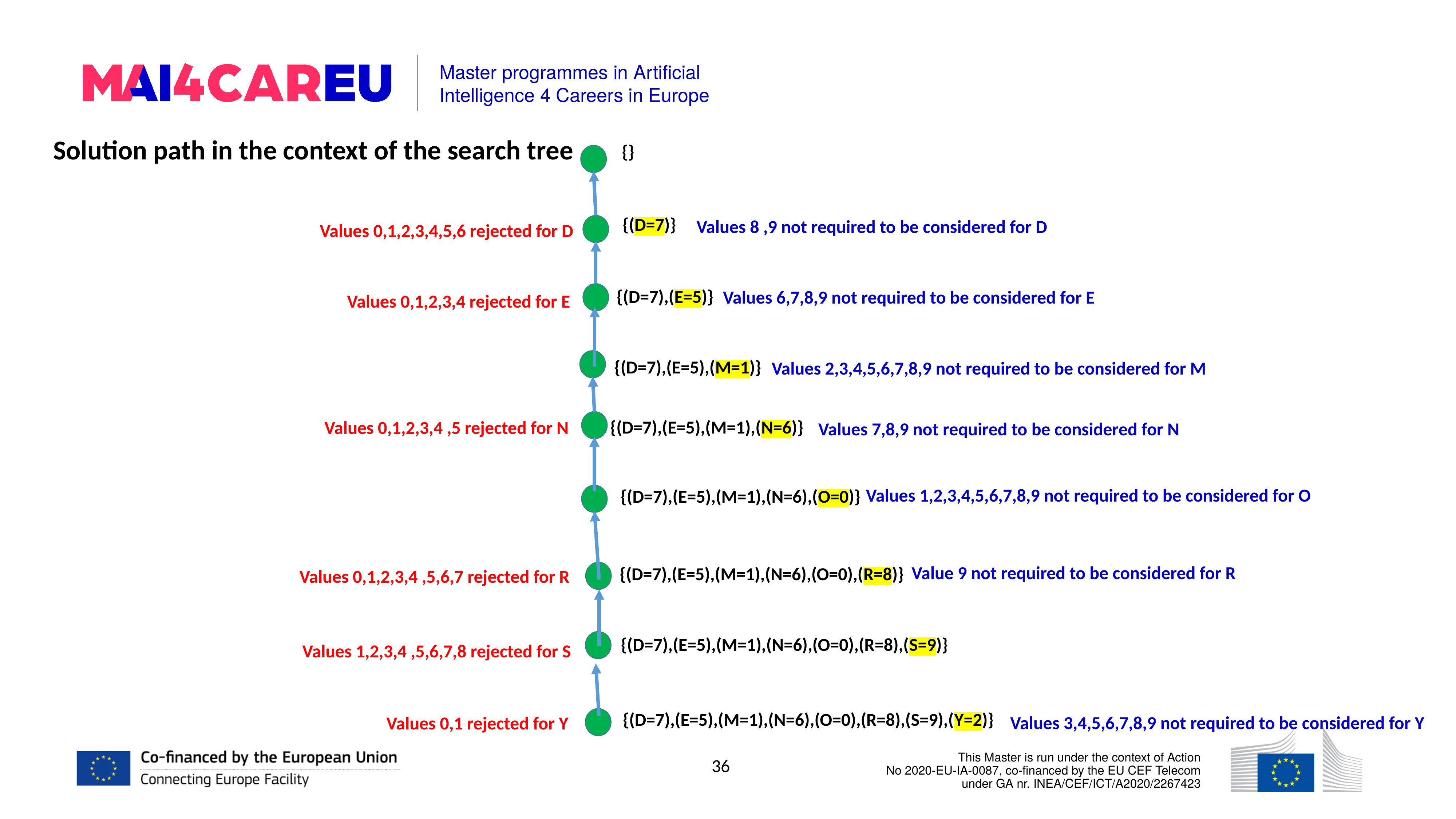

Solution path in the context of the search tree
{}

{(D=7)}
Values 8 ,9 not required to be considered for D

Values 0,1,2,3,4,5,6 rejected for D
{(D=7),(E=5)}
Values 6,7,8,9 not required to be considered for E

Values 0,1,2,3,4 rejected for E

{(D=7),(E=5),(M=1)}
Values 2,3,4,5,6,7,8,9 not required to be considered for M

{(D=7),(E=5),(M=1),(N=6)}
Values 0,1,2,3,4 ,5 rejected for N
Values 7,8,9 not required to be considered for N
Values 1,2,3,4,5,6,7,8,9 not required to be considered for O
{(D=7),(E=5),(M=1),(N=6),(O=0)}

Value 9 not required to be considered for R
{(D=7),(E=5),(M=1),(N=6),(O=0),(R=8)}
Values 0,1,2,3,4 ,5,6,7 rejected for R

{(D=7),(E=5),(M=1),(N=6),(O=0),(R=8),(S=9)}

Values 1,2,3,4 ,5,6,7,8 rejected for S
{(D=7),(E=5),(M=1),(N=6),(O=0),(R=8),(S=9),(Y=2)}
Values 3,4,5,6,7,8,9 not required to be considered for Y

Values 0,1 rejected for Y
36